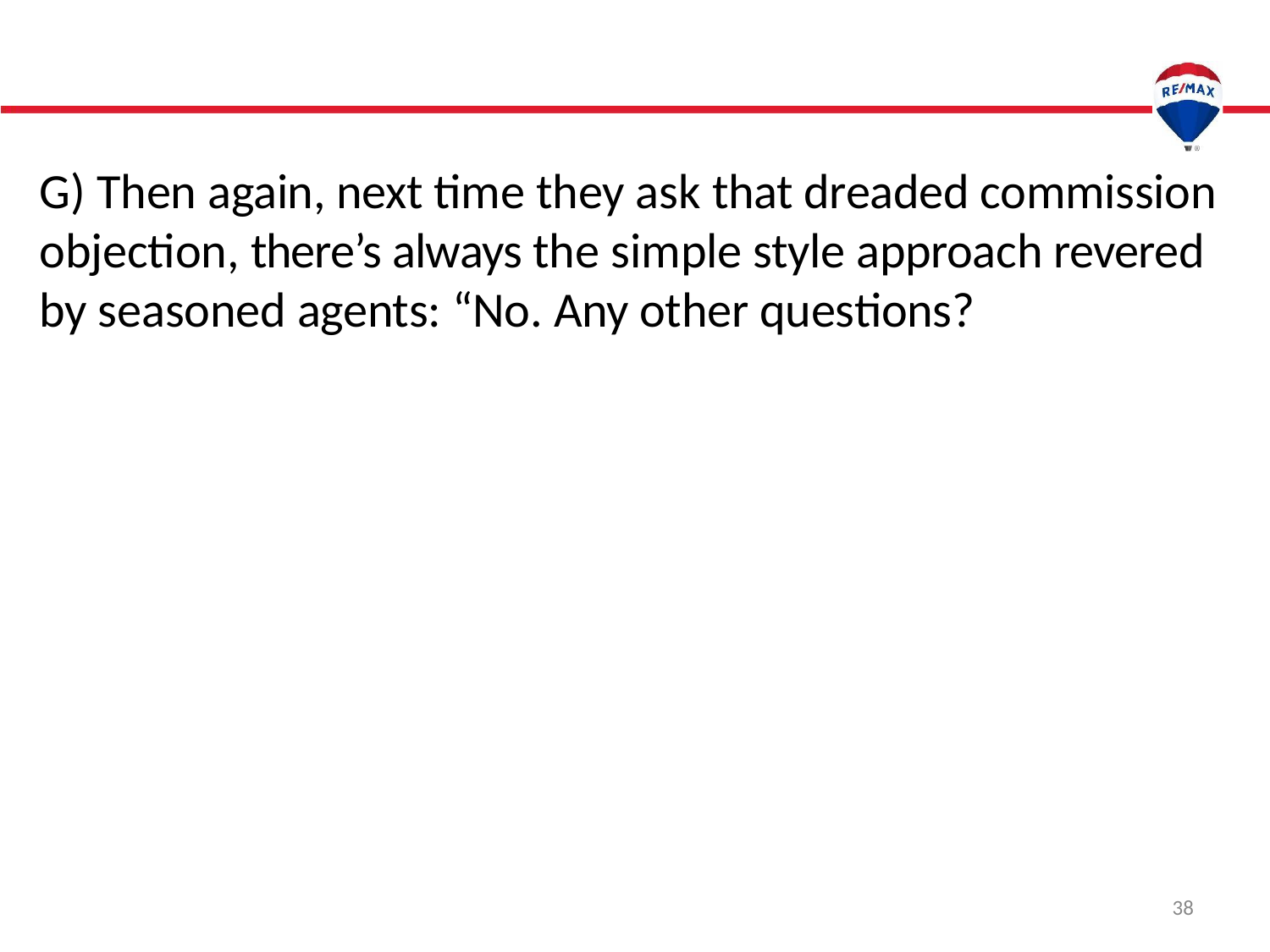

G) Then again, next time they ask that dreaded commission objection, there’s always the simple style approach revered by seasoned agents: “No. Any other questions?
38